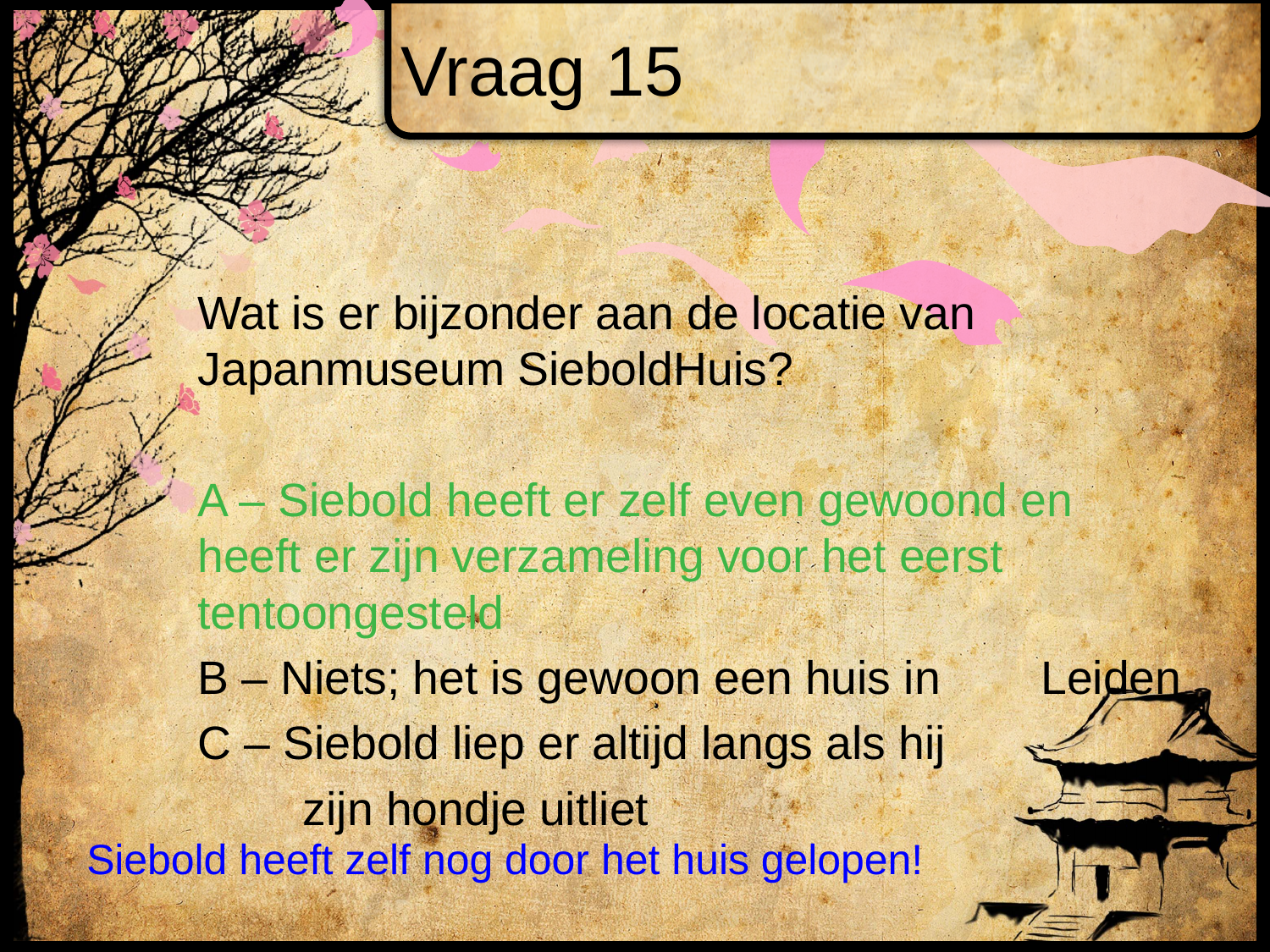

# Vraag 15
Wat is er bijzonder aan de locatie van Japanmuseum SieboldHuis?

A – Siebold heeft er zelf even gewoond en 	heeft er zijn verzameling voor het eerst 	tentoongesteld
B – Niets; het is gewoon een huis in 	Leiden
C – Siebold liep er altijd langs als hij
	zijn hondje uitliet
Siebold heeft zelf nog door het huis gelopen!